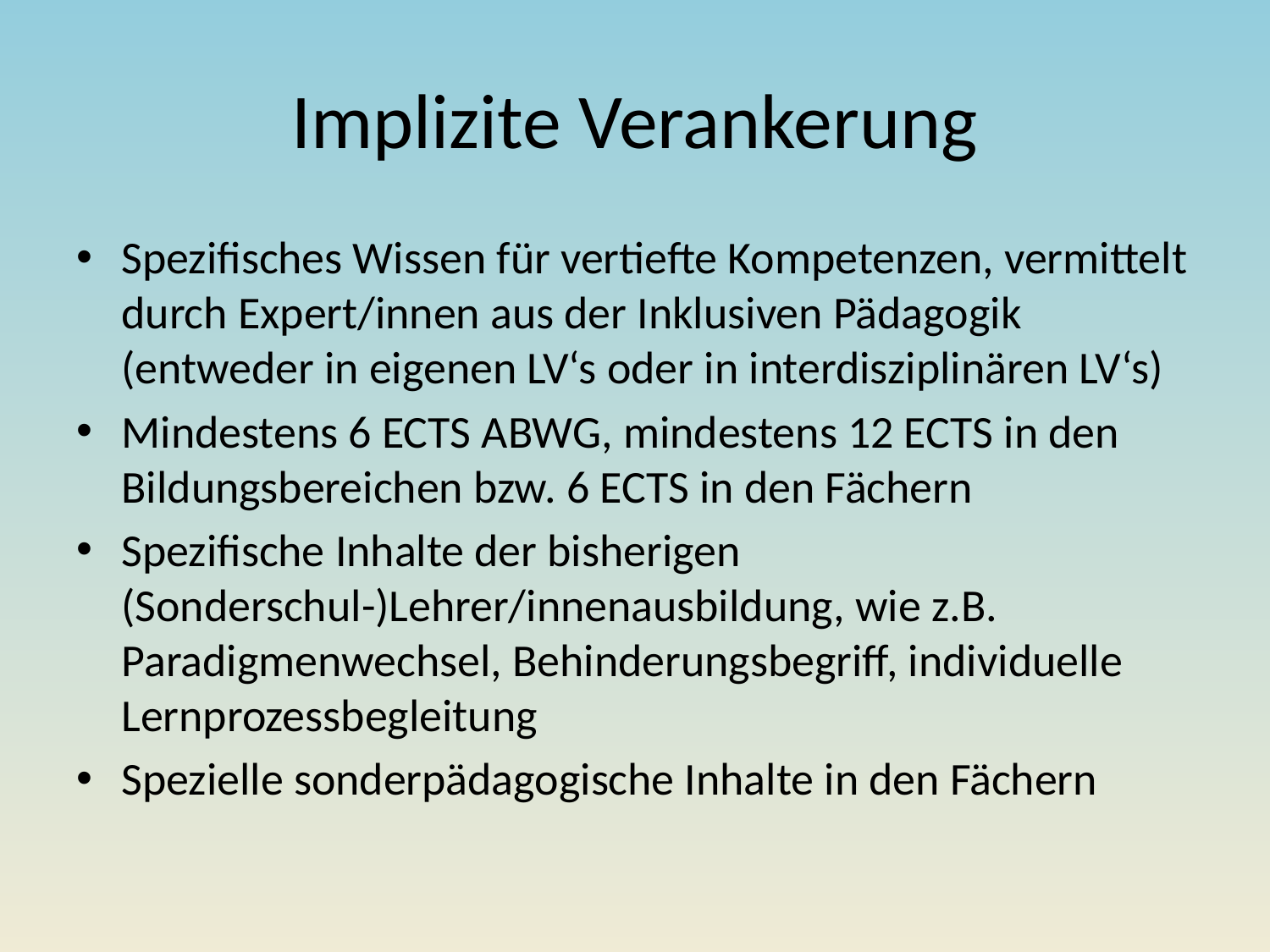

# Implizite Verankerung
Spezifisches Wissen für vertiefte Kompetenzen, vermittelt durch Expert/innen aus der Inklusiven Pädagogik (entweder in eigenen LV‘s oder in interdisziplinären LV‘s)
Mindestens 6 ECTS ABWG, mindestens 12 ECTS in den Bildungsbereichen bzw. 6 ECTS in den Fächern
Spezifische Inhalte der bisherigen (Sonderschul-)Lehrer/innenausbildung, wie z.B. Paradigmenwechsel, Behinderungsbegriff, individuelle Lernprozessbegleitung
Spezielle sonderpädagogische Inhalte in den Fächern